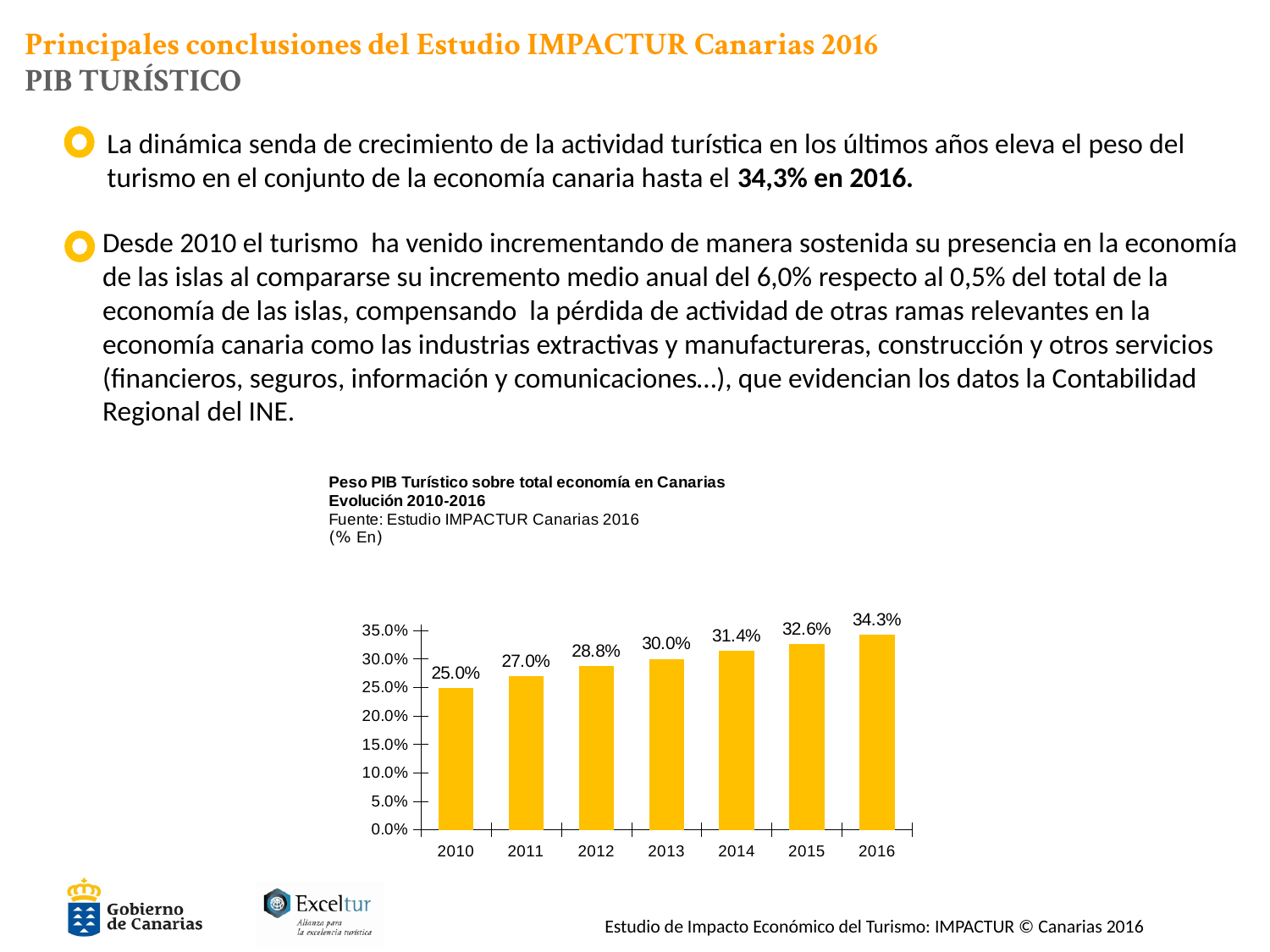

Principales conclusiones del Estudio IMPACTUR Canarias 2016
PIB TURÍSTICO
La dinámica senda de crecimiento de la actividad turística en los últimos años eleva el peso del turismo en el conjunto de la economía canaria hasta el 34,3% en 2016.

Desde 2010 el turismo  ha venido incrementando de manera sostenida su presencia en la economía de las islas al compararse su incremento medio anual del 6,0% respecto al 0,5% del total de la economía de las islas, compensando  la pérdida de actividad de otras ramas relevantes en la economía canaria como las industrias extractivas y manufactureras, construcción y otros servicios (financieros, seguros, información y comunicaciones…), que evidencian los datos la Contabilidad Regional del INE.

### Chart

| Category |  |
|---|---|
| 2010 | 0.24967849281919133 |
| 2011 | 0.26969623977919027 |
| 2012 | 0.2882729925657575 |
| 2013 | 0.3003438056140527 |
| 2014 | 0.3144624867743301 |
| 2015 | 0.3261634994025123 |
| 2016 | 0.34262569871647386 |